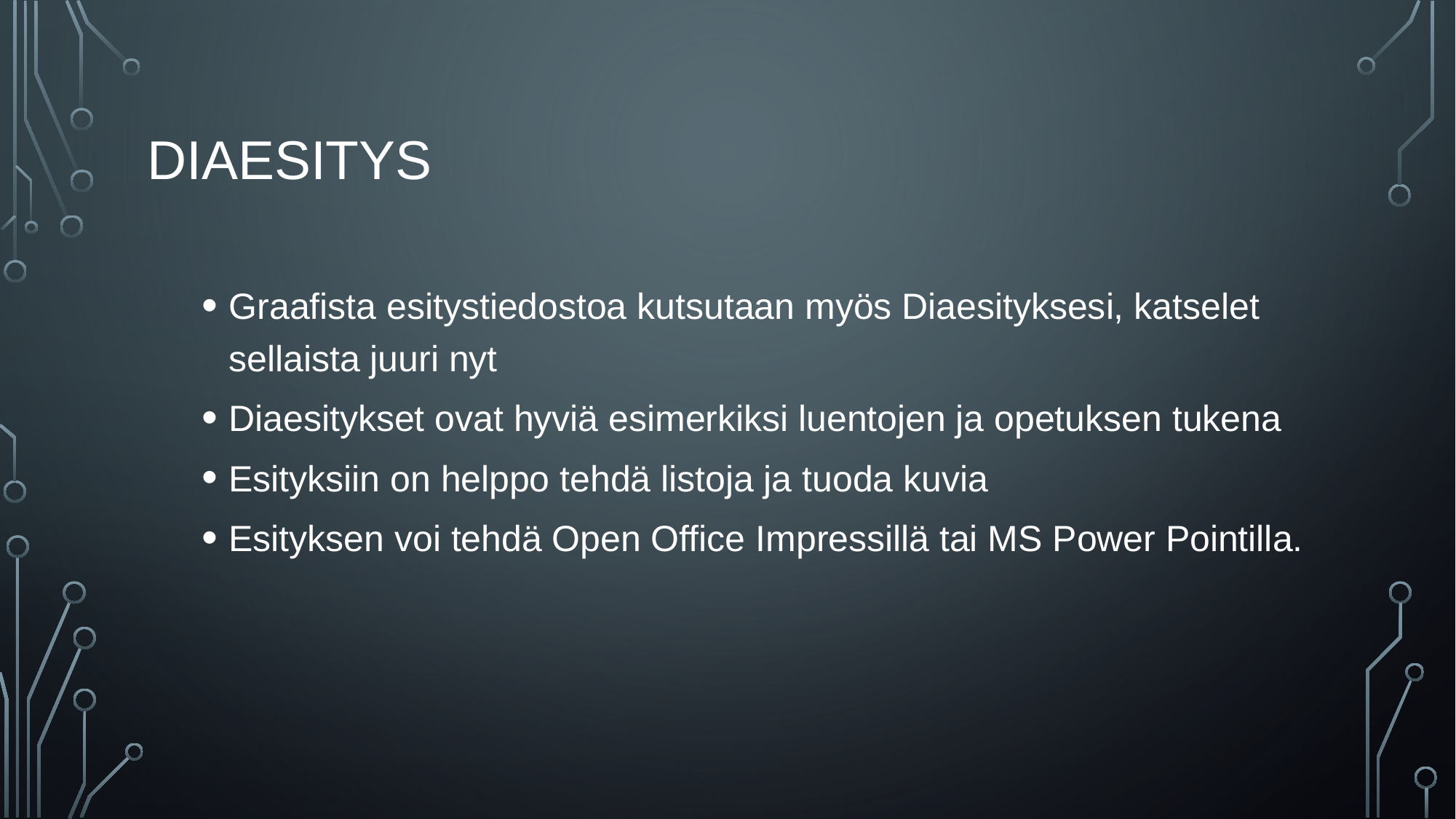

# Diaesitys
Graafista esitystiedostoa kutsutaan myös Diaesityksesi, katselet sellaista juuri nyt
Diaesitykset ovat hyviä esimerkiksi luentojen ja opetuksen tukena
Esityksiin on helppo tehdä listoja ja tuoda kuvia
Esityksen voi tehdä Open Office Impressillä tai MS Power Pointilla.